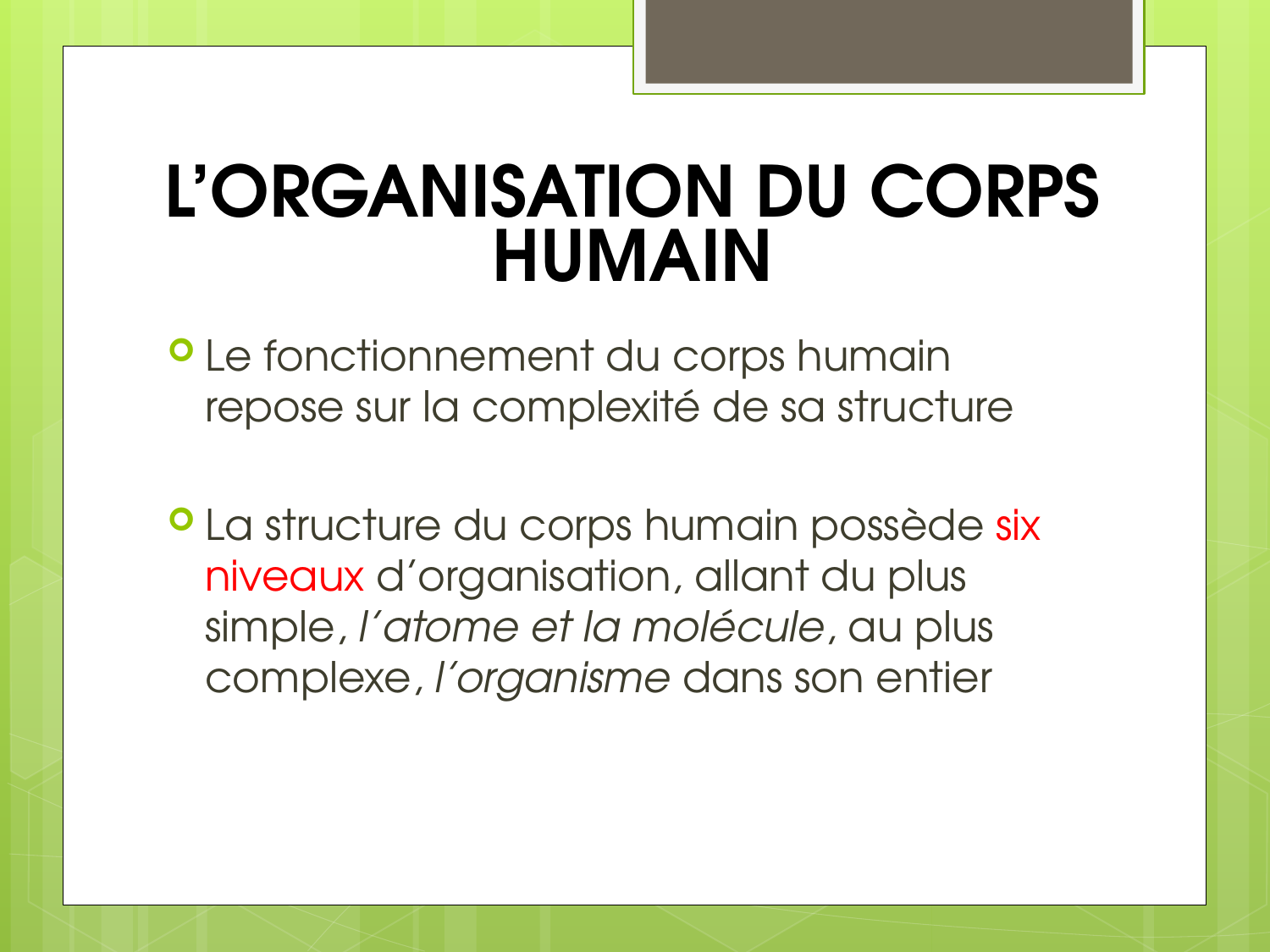

# L’ORGANISATION DU CORPS HUMAIN
Le fonctionnement du corps humain repose sur la complexité de sa structure

La structure du corps humain possède six niveaux d’organisation, allant du plus simple, l’atome et la molécule, au plus complexe, l’organisme dans son entier